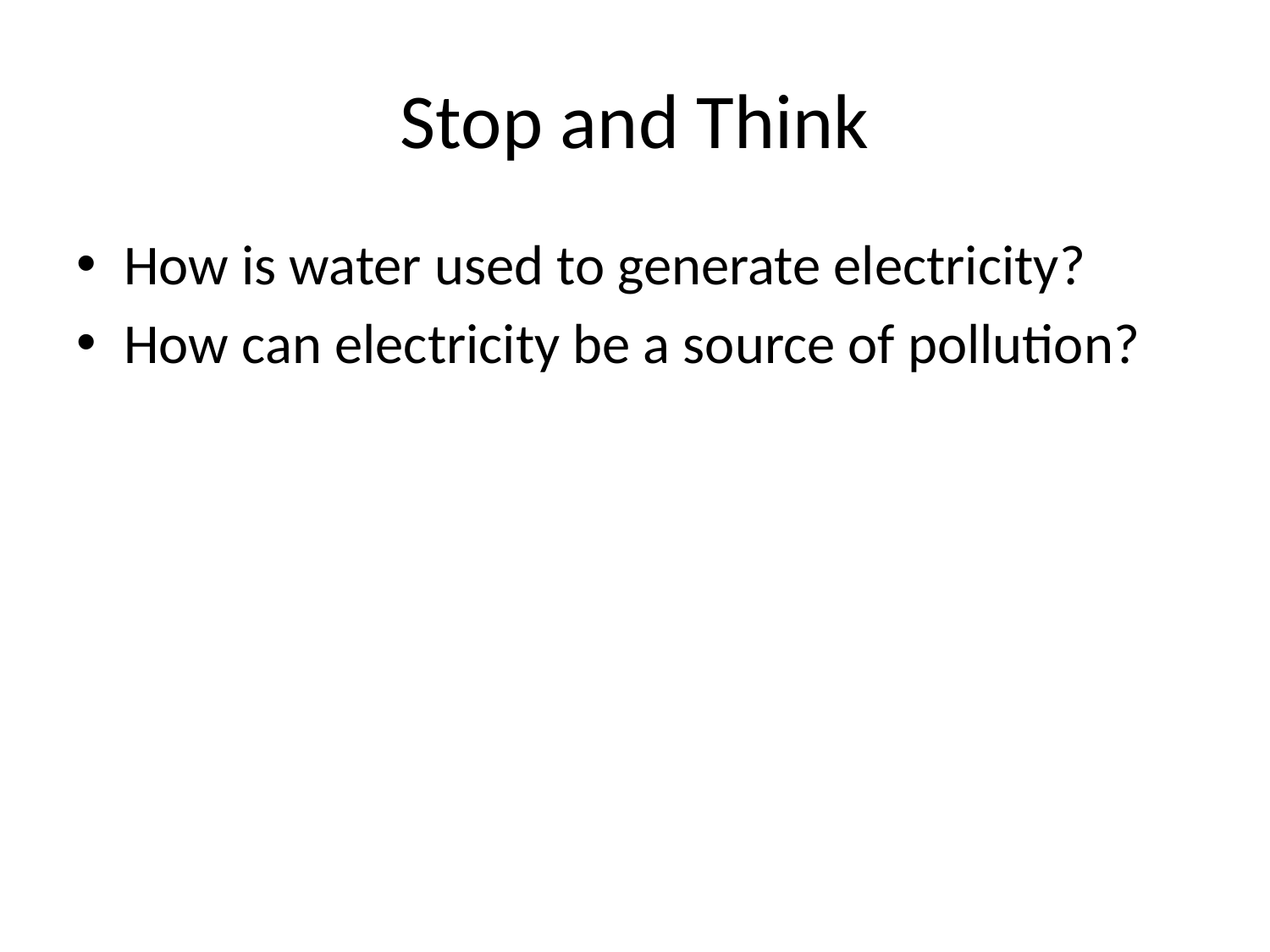

# Stop and Think
How is water used to generate electricity?
How can electricity be a source of pollution?